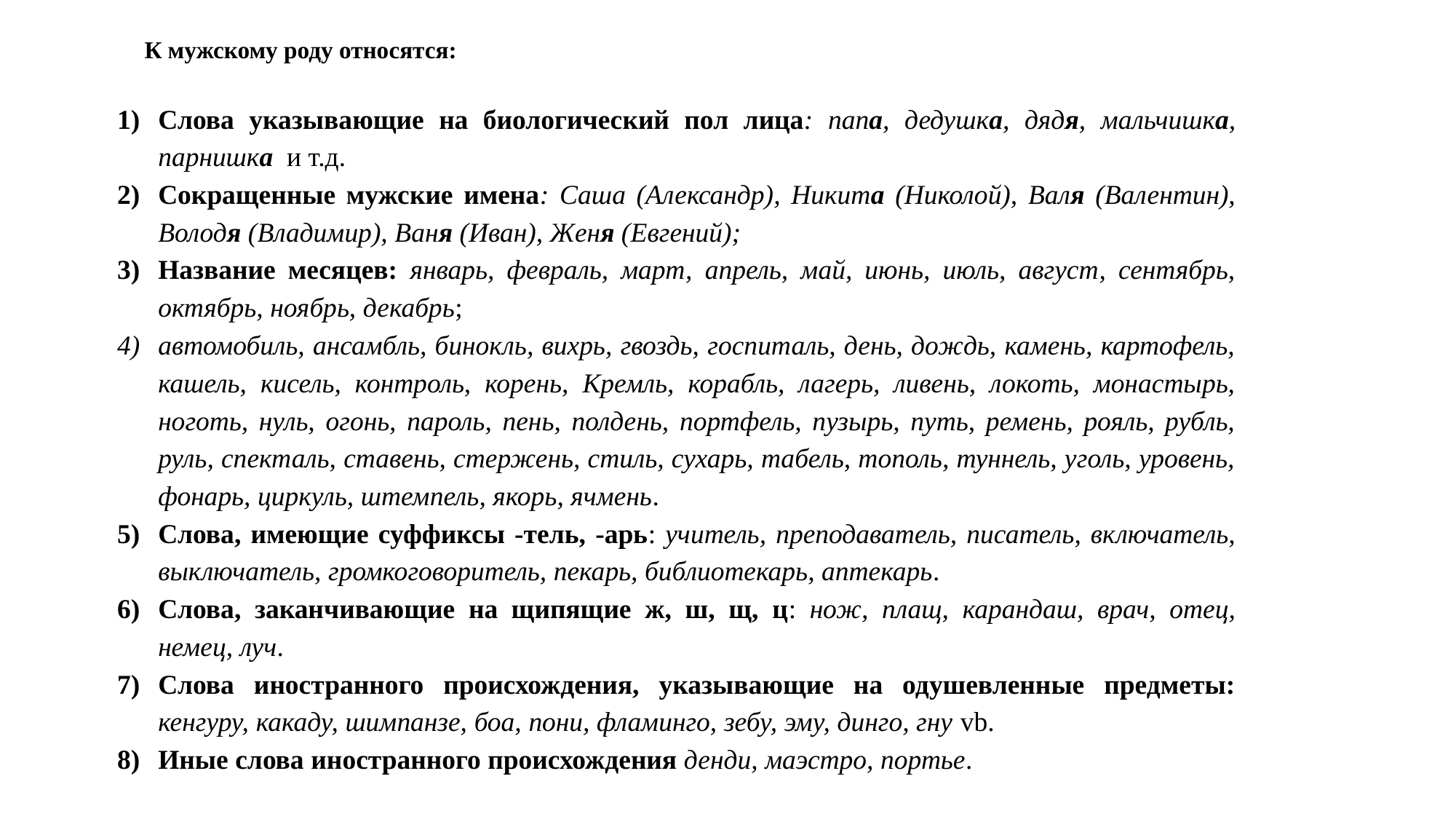

К мужскому роду относятся:

Слова указывающие на биологический пол лица: папа, дедушка, дядя, мальчишка, парнишка  и т.д.
Сокращенные мужские имена: Саша (Александр), Никита (Николой), Валя (Валентин), Володя (Владимир), Ваня (Иван), Женя (Евгений);
Название месяцев: январь, февраль, март, апрель, май, июнь, июль, август, сентябрь, октябрь, ноябрь, декабрь;
автомобиль, ансамбль, бинокль, вихрь, гвоздь, госпиталь, день, дождь, камень, картофель, кашель, кисель, контроль, корень, Кремль, корабль, лагерь, ливень, локоть, монастырь, ноготь, нуль, огонь, пароль, пень, полдень, портфель, пузырь, путь, ремень, рояль, рубль, руль, спекталь, ставень, стержень, стиль, сухарь, табель, тополь, туннель, уголь, уровень, фонарь, циркуль, штемпель, якорь, ячмень.
Слова, имеющие суффиксы -тель, -арь: учитель, преподаватель, писатель, включатель, выключатель, громкоговоритель, пекарь, библиотекарь, аптекарь.
Слова, заканчивающие на щипящие ж, ш, щ, ц: нож, плащ, карандаш, врач, отец, немец, луч.
Слова иностранного происхождения, указывающие на одушевленные предметы: кенгуру, какаду, шимпанзе, боа, пони, фламинго, зебу, эму, динго, гну vb.
Иные слова иностранного происхождения денди, маэстро, портье.